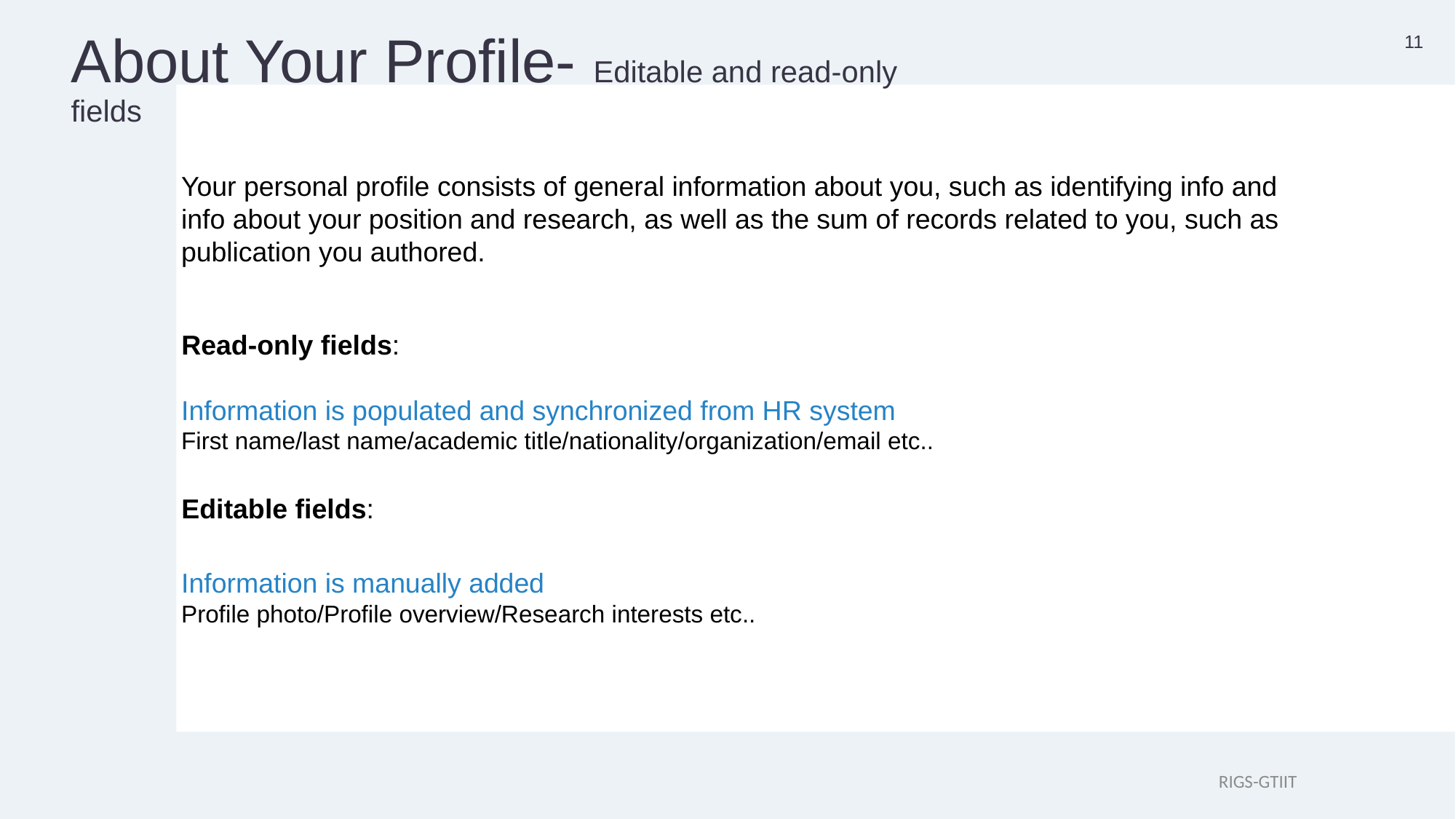

# About Your Profile- Editable and read-only fields
11
Your personal profile consists of general information about you, such as identifying info and info about your position and research, as well as the sum of records related to you, such as publication you authored.
Read-only fields:
Information is populated and synchronized from HR system
First name/last name/academic title/nationality/organization/email etc..
Editable fields:
Information is manually added
Profile photo/Profile overview/Research interests etc..
RIGS-GTIIT